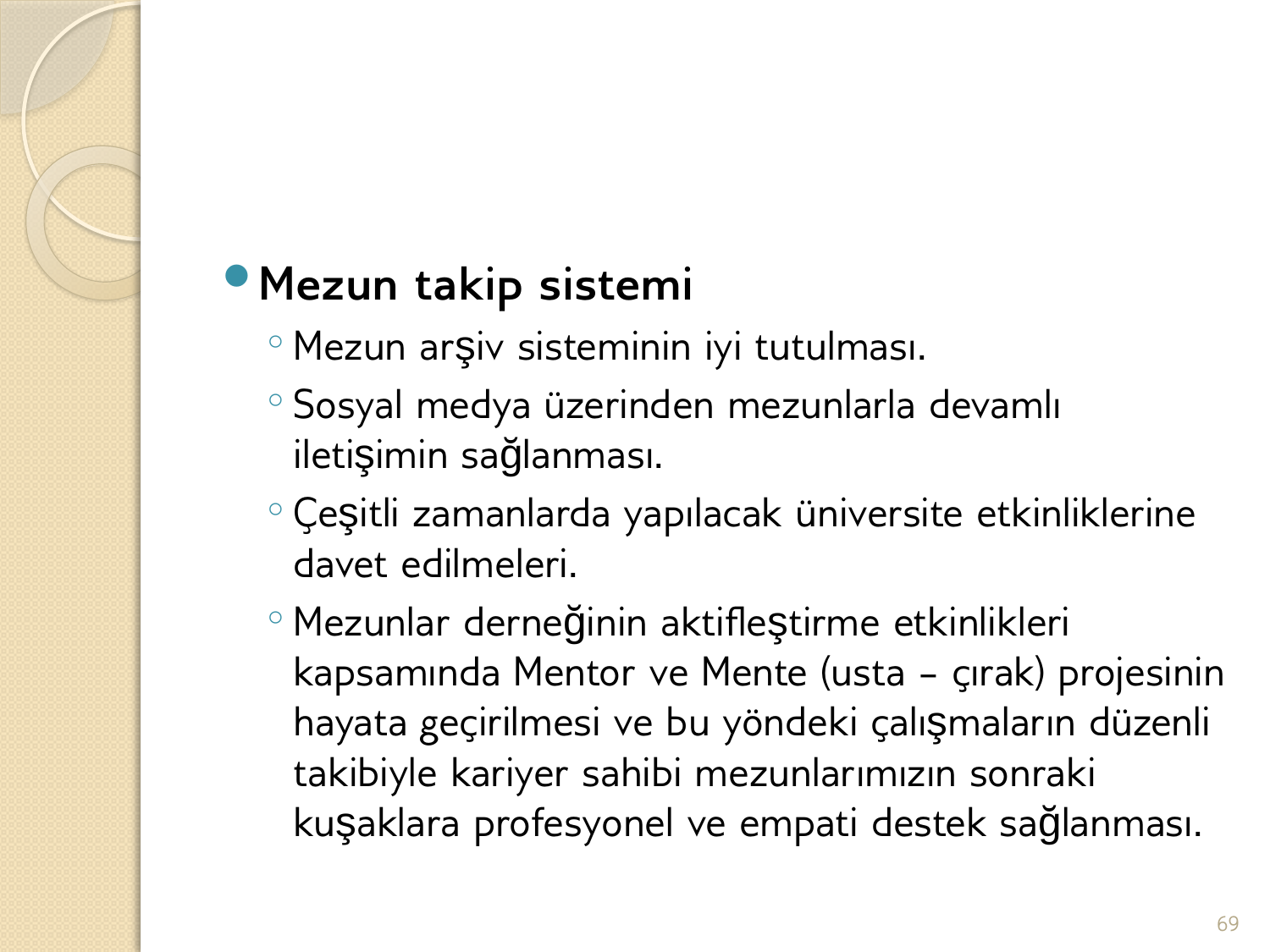

Mezun takip sistemi
Mezun arşiv sisteminin iyi tutulması.
Sosyal medya üzerinden mezunlarla devamlı iletişimin sağlanması.
Çeşitli zamanlarda yapılacak üniversite etkinliklerine davet edilmeleri.
Mezunlar derneğinin aktifleştirme etkinlikleri kapsamında Mentor ve Mente (usta – çırak) projesinin hayata geçirilmesi ve bu yöndeki çalışmaların düzenli takibiyle kariyer sahibi mezunlarımızın sonraki kuşaklara profesyonel ve empati destek sağlanması.

69